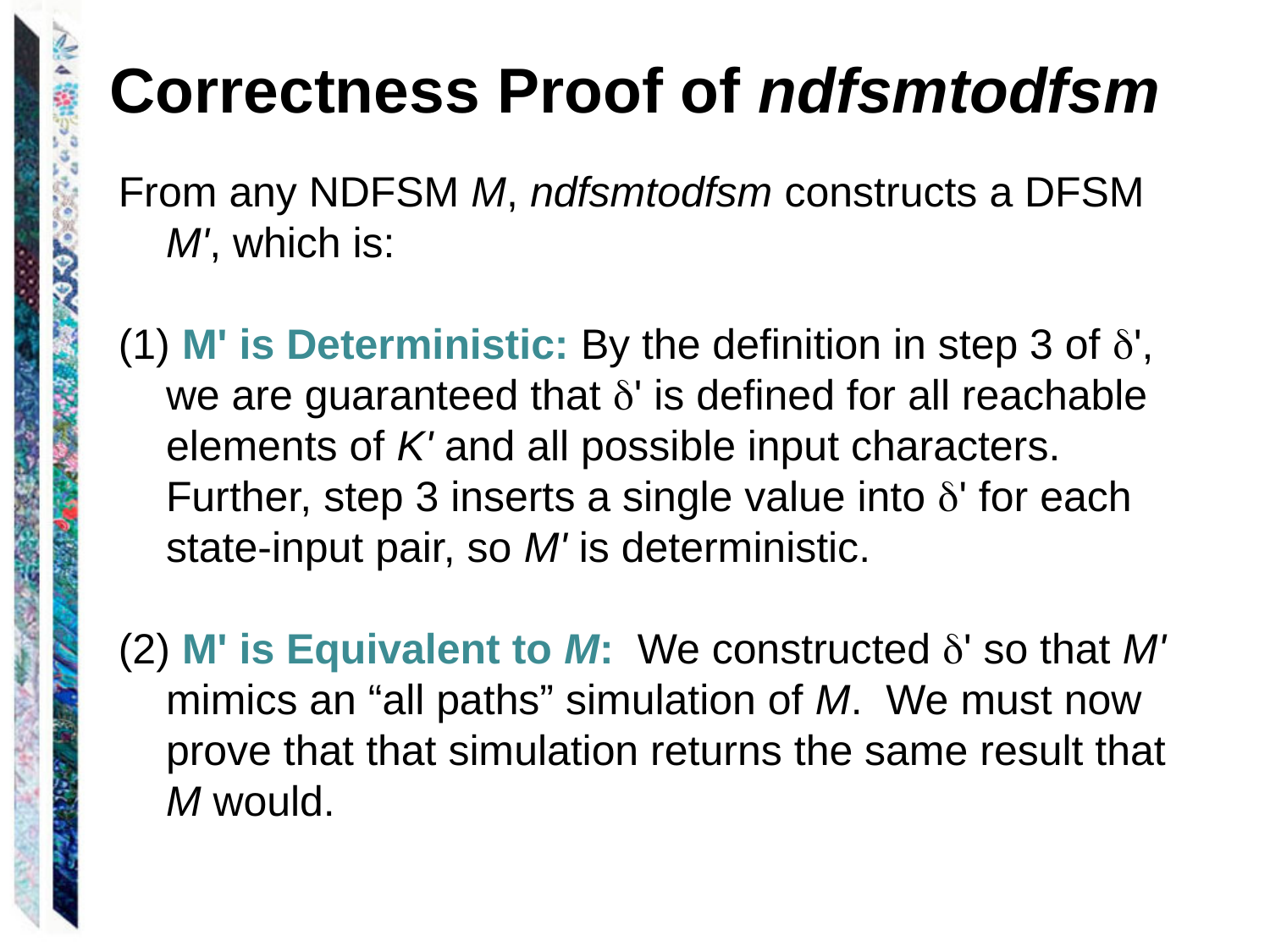

# Correctness Proof of ndfsmtodfsm
From any NDFSM M, ndfsmtodfsm constructs a DFSM M', which is:
 M' is Deterministic: By the definition in step 3 of δ', we are guaranteed that δ' is defined for all reachable elements of K' and all possible input characters.  Further, step 3 inserts a single value into δ' for each state-input pair, so M' is deterministic.

(2) M' is Equivalent to M:  We constructed δ' so that M' mimics an “all paths” simulation of M.  We must now prove that that simulation returns the same result that M would.